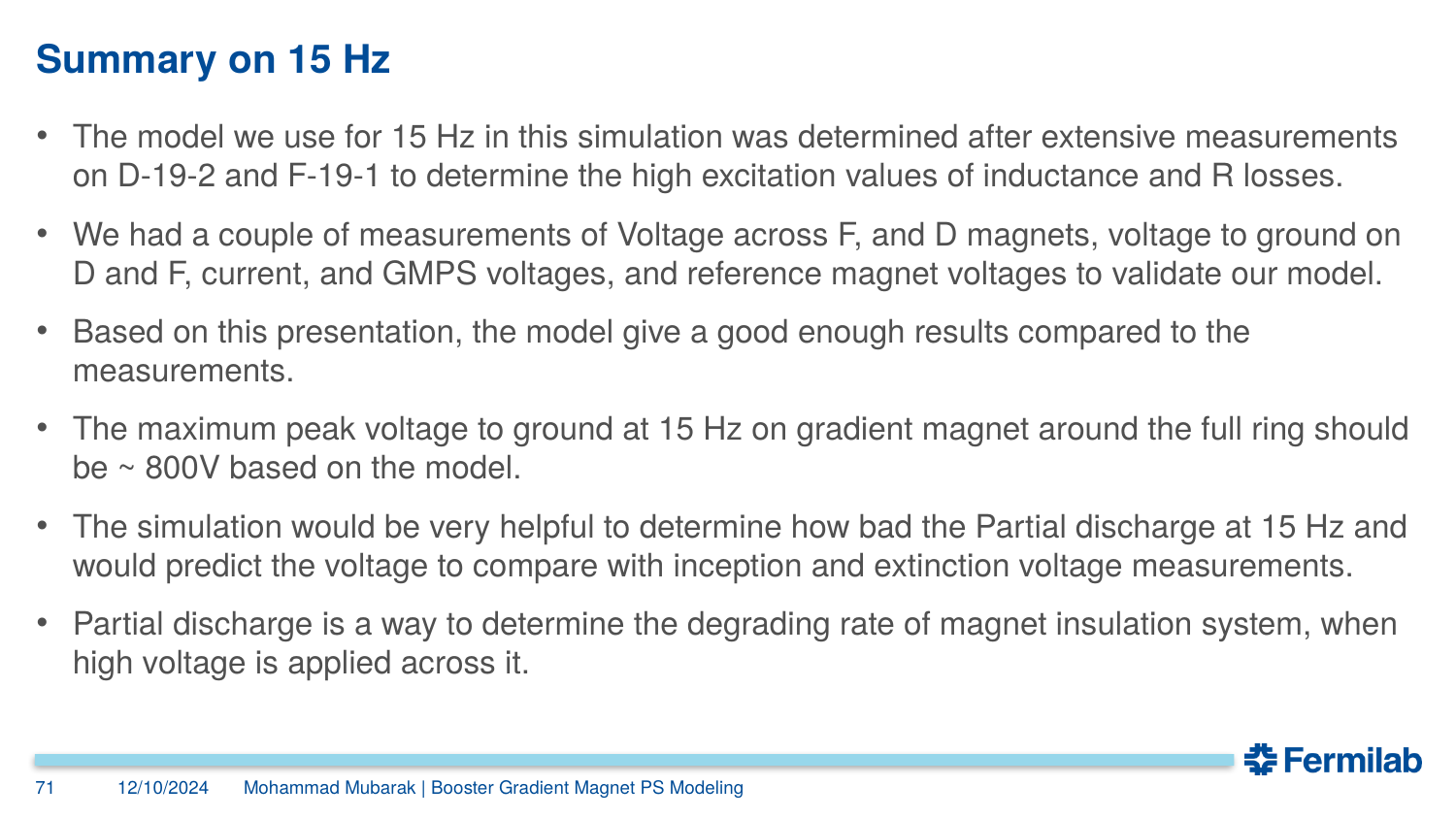

# Summary on 15 Hz
The model we use for 15 Hz in this simulation was determined after extensive measurements on D-19-2 and F-19-1 to determine the high excitation values of inductance and R losses.
We had a couple of measurements of Voltage across F, and D magnets, voltage to ground on D and F, current, and GMPS voltages, and reference magnet voltages to validate our model.
Based on this presentation, the model give a good enough results compared to the measurements.
The maximum peak voltage to ground at 15 Hz on gradient magnet around the full ring should be ~ 800V based on the model.
The simulation would be very helpful to determine how bad the Partial discharge at 15 Hz and would predict the voltage to compare with inception and extinction voltage measurements.
Partial discharge is a way to determine the degrading rate of magnet insulation system, when high voltage is applied across it.
71
12/10/2024
Mohammad Mubarak | Booster Gradient Magnet PS Modeling